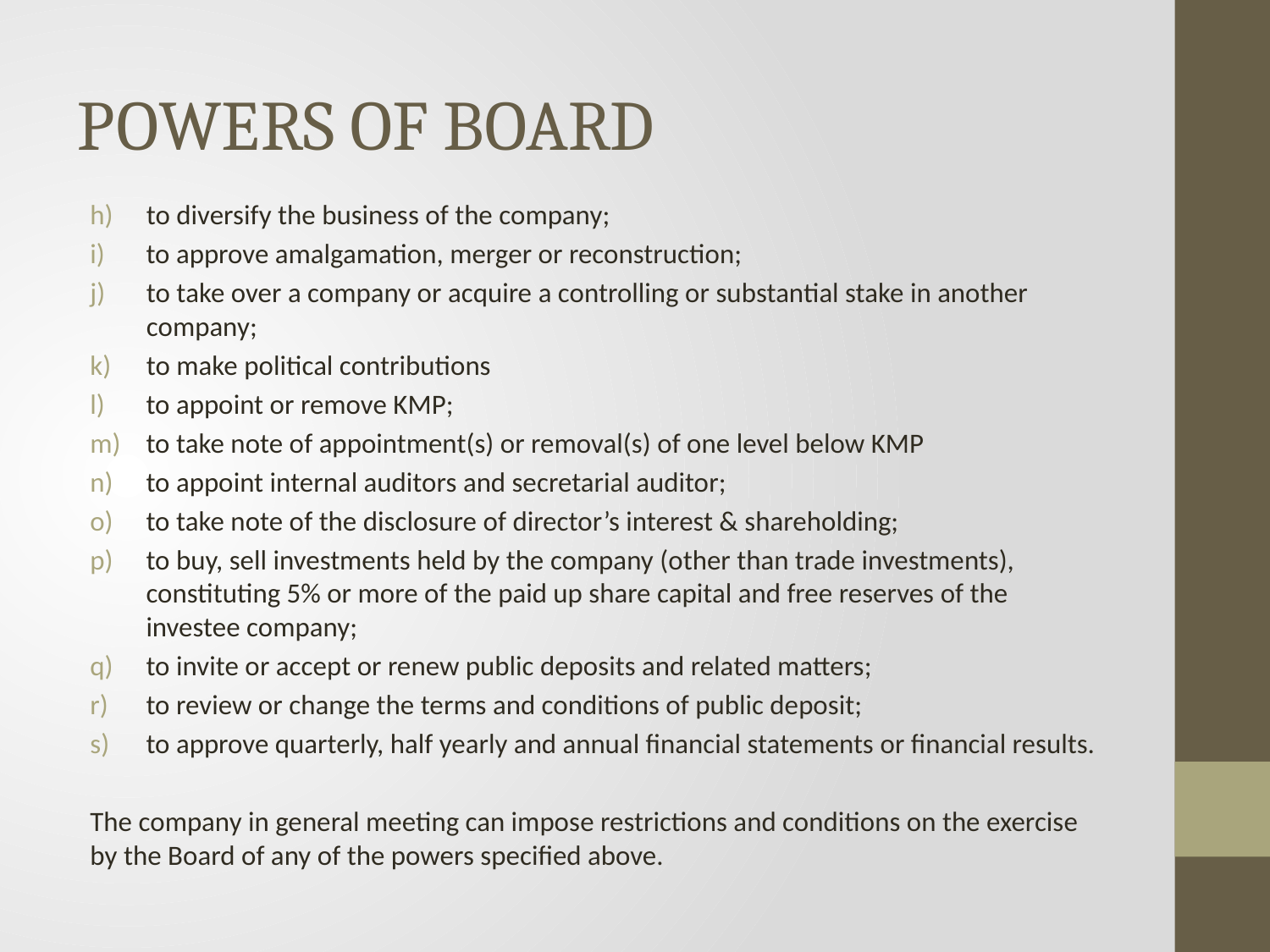

# POWERS OF BOARD
to diversify the business of the company;
to approve amalgamation, merger or reconstruction;
to take over a company or acquire a controlling or substantial stake in another company;
to make political contributions
to appoint or remove KMP;
to take note of appointment(s) or removal(s) of one level below KMP
to appoint internal auditors and secretarial auditor;
to take note of the disclosure of director’s interest & shareholding;
to buy, sell investments held by the company (other than trade investments), constituting 5% or more of the paid up share capital and free reserves of the investee company;
to invite or accept or renew public deposits and related matters;
to review or change the terms and conditions of public deposit;
to approve quarterly, half yearly and annual financial statements or financial results.

The company in general meeting can impose restrictions and conditions on the exercise by the Board of any of the powers specified above.